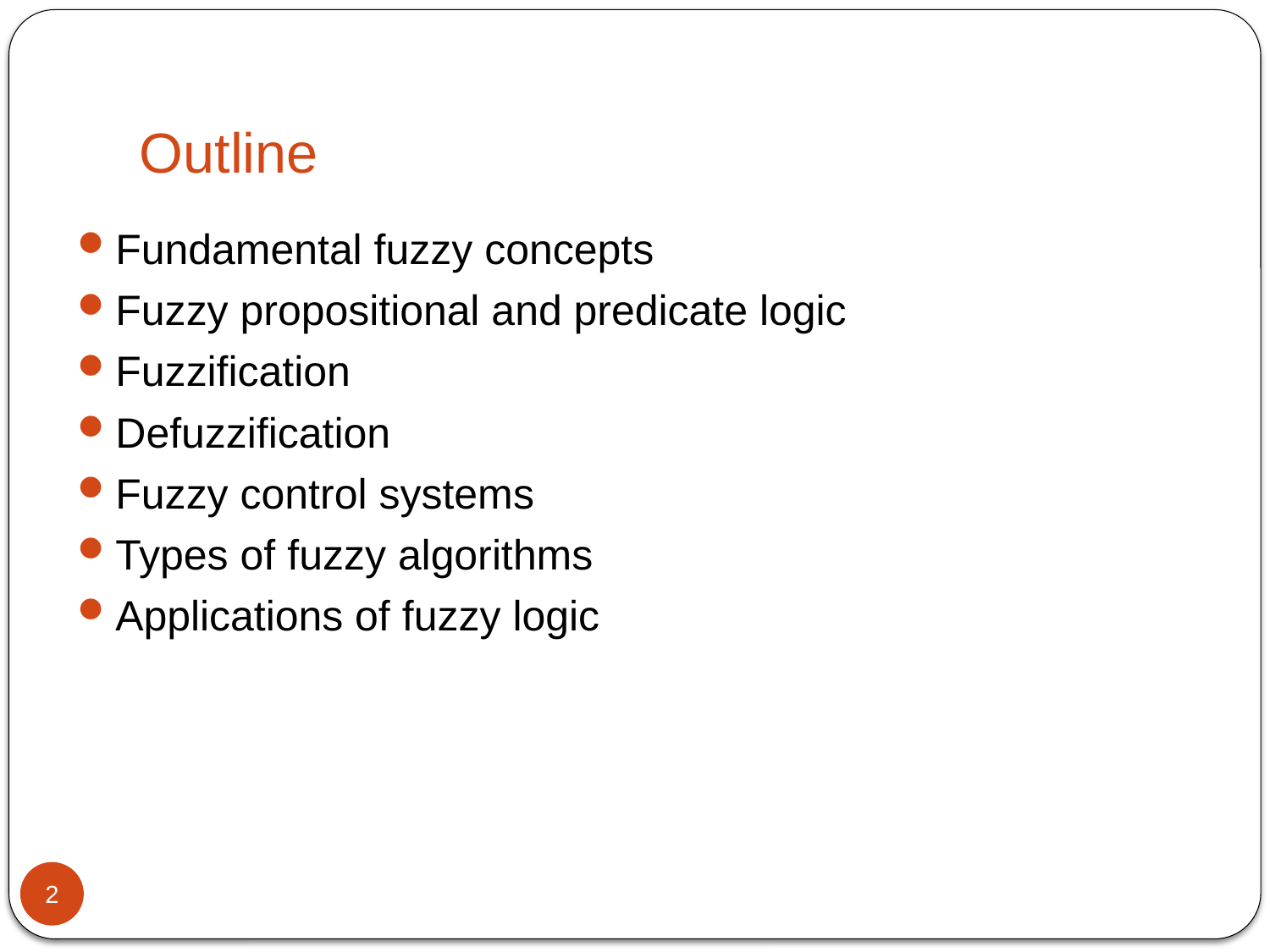

# Outline
Fundamental fuzzy concepts
Fuzzy propositional and predicate logic
Fuzzification
Defuzzification
Fuzzy control systems
Types of fuzzy algorithms
Applications of fuzzy logic

2